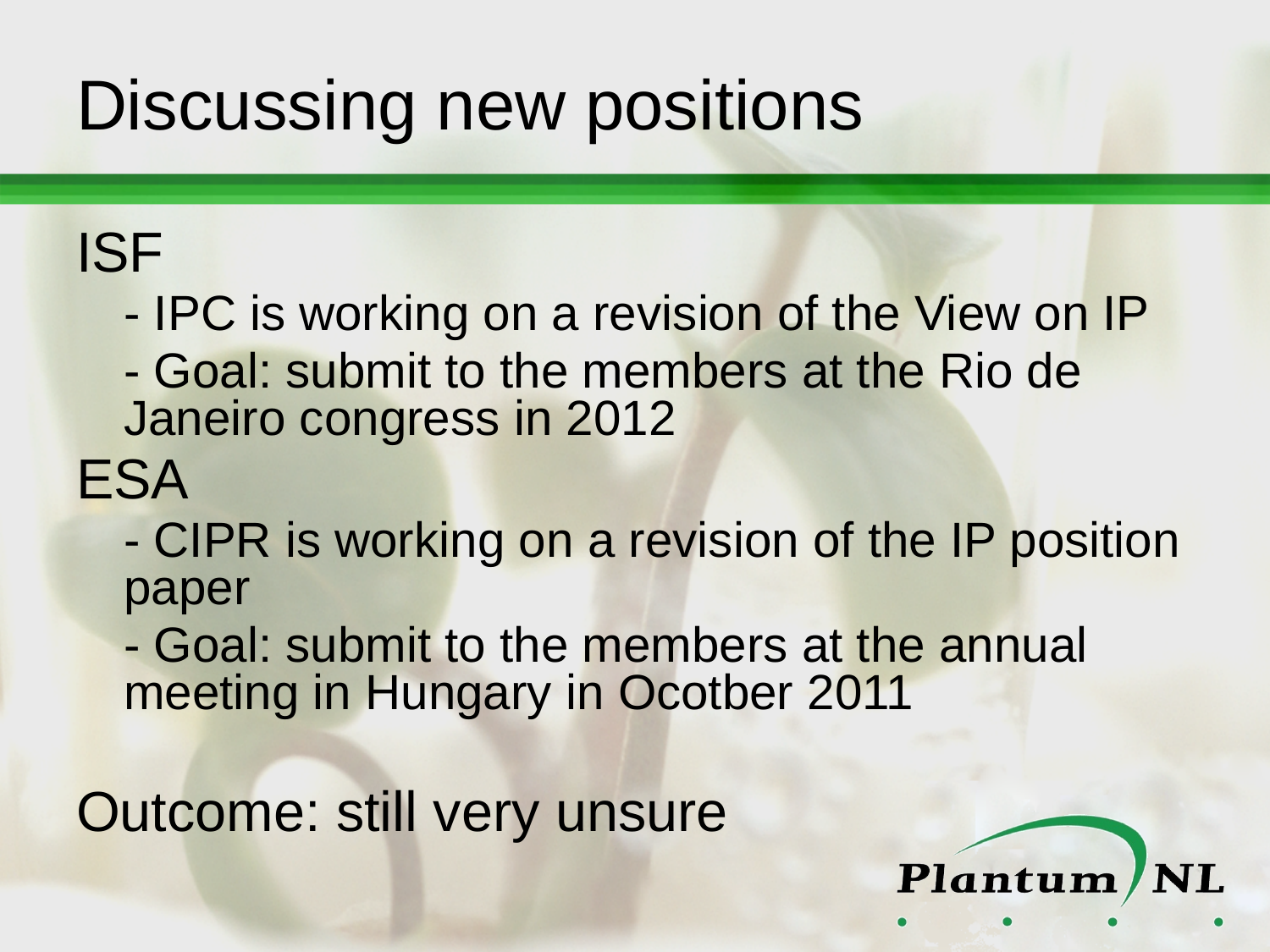

# Discussing new positions
ISF
	- IPC is working on a revision of the View on IP
	- Goal: submit to the members at the Rio de Janeiro congress in 2012
ESA
	- CIPR is working on a revision of the IP position paper
	- Goal: submit to the members at the annual meeting in Hungary in Ocotber 2011

Outcome: still very unsure